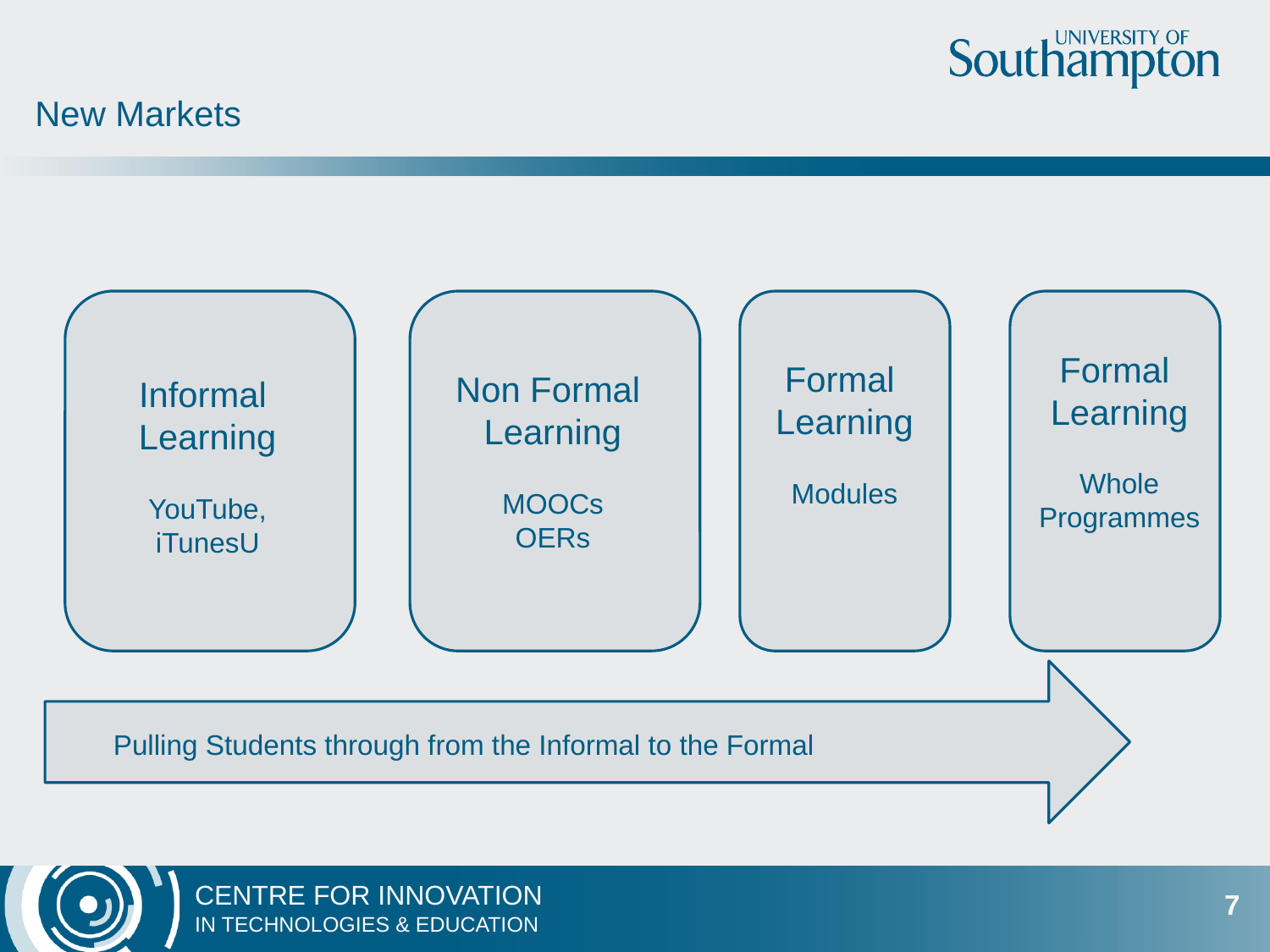

New Markets

Formal
Learning

Whole
Programmes

Formal
Learning

Modules

Non Formal
Learning

MOOCs
OERs

Informal
Learning

YouTube,
iTunesU

Pulling Students through from the Informal to the Formal
7